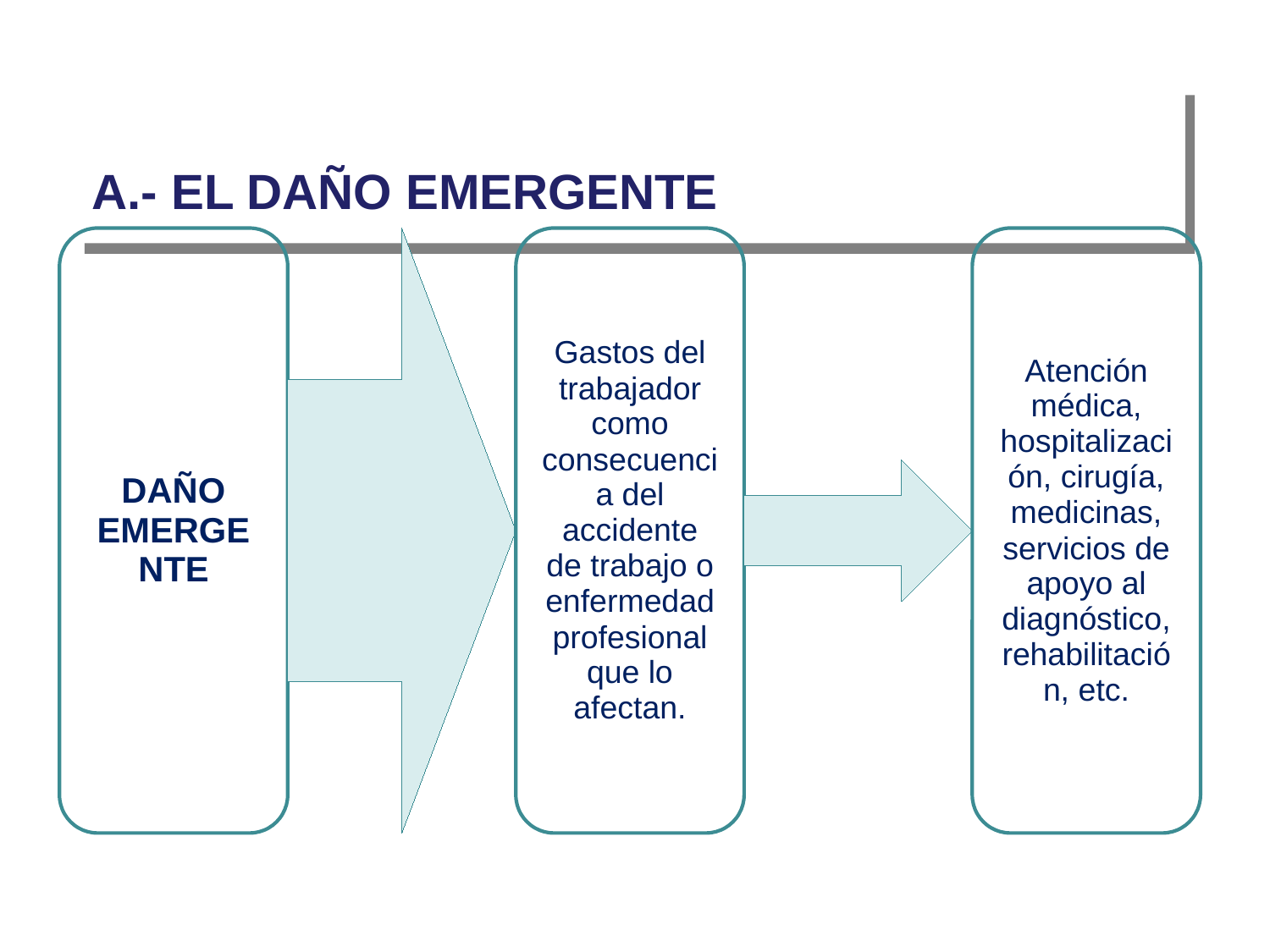

A.- EL DAÑO EMERGENTE
DAÑO EMERGENTE
Gastos del trabajador como consecuencia del accidente de trabajo o enfermedad profesional que lo afectan.
Atención médica, hospitalización, cirugía, medicinas, servicios de apoyo al diagnóstico, rehabilitación, etc.